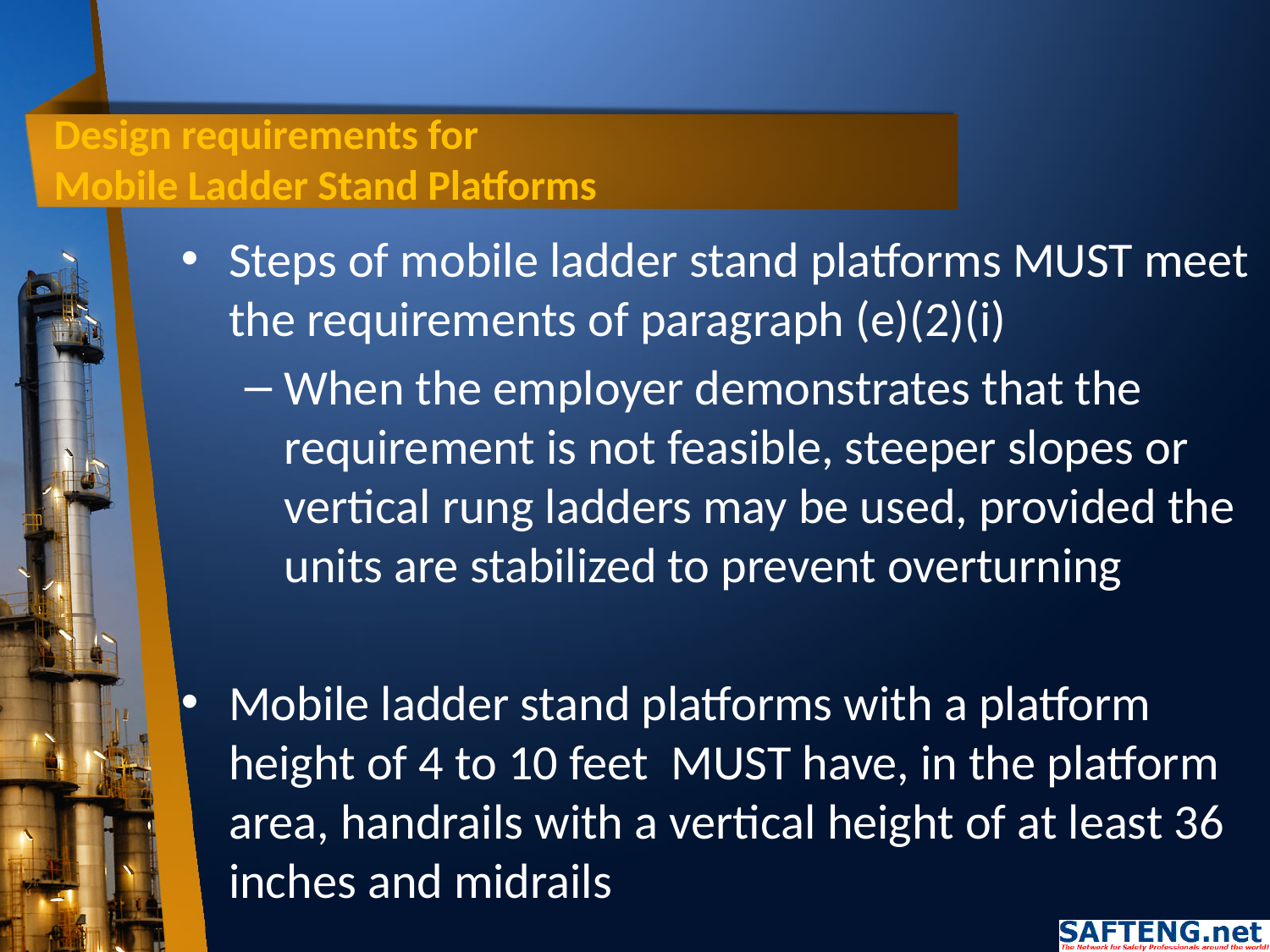

# Design requirements for Mobile Ladder Stand Platforms
Steps of mobile ladder stand platforms MUST meet the requirements of paragraph (e)(2)(i)
When the employer demonstrates that the requirement is not feasible, steeper slopes or vertical rung ladders may be used, provided the units are stabilized to prevent overturning

Mobile ladder stand platforms with a platform height of 4 to 10 feet  MUST have, in the platform area, handrails with a vertical height of at least 36 inches and midrails